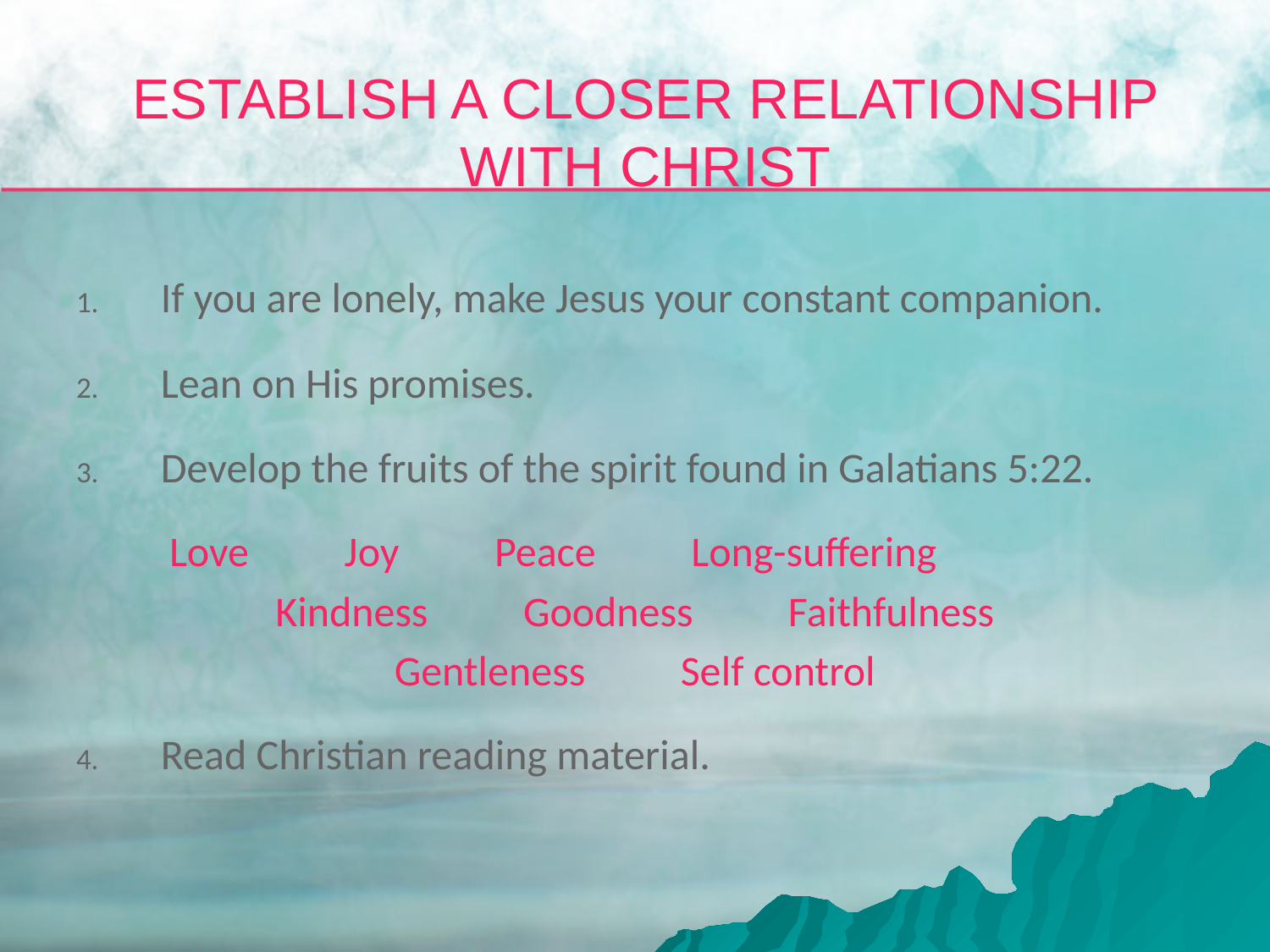

# ESTABLISH A CLOSER RELATIONSHIP WITH CHRIST
If you are lonely, make Jesus your constant companion.
Lean on His promises.
Develop the fruits of the spirit found in Galatians 5:22.
	Love          Joy          Peace          Long-suffering
Kindness          Goodness          Faithfulness
Gentleness          Self control
Read Christian reading material.